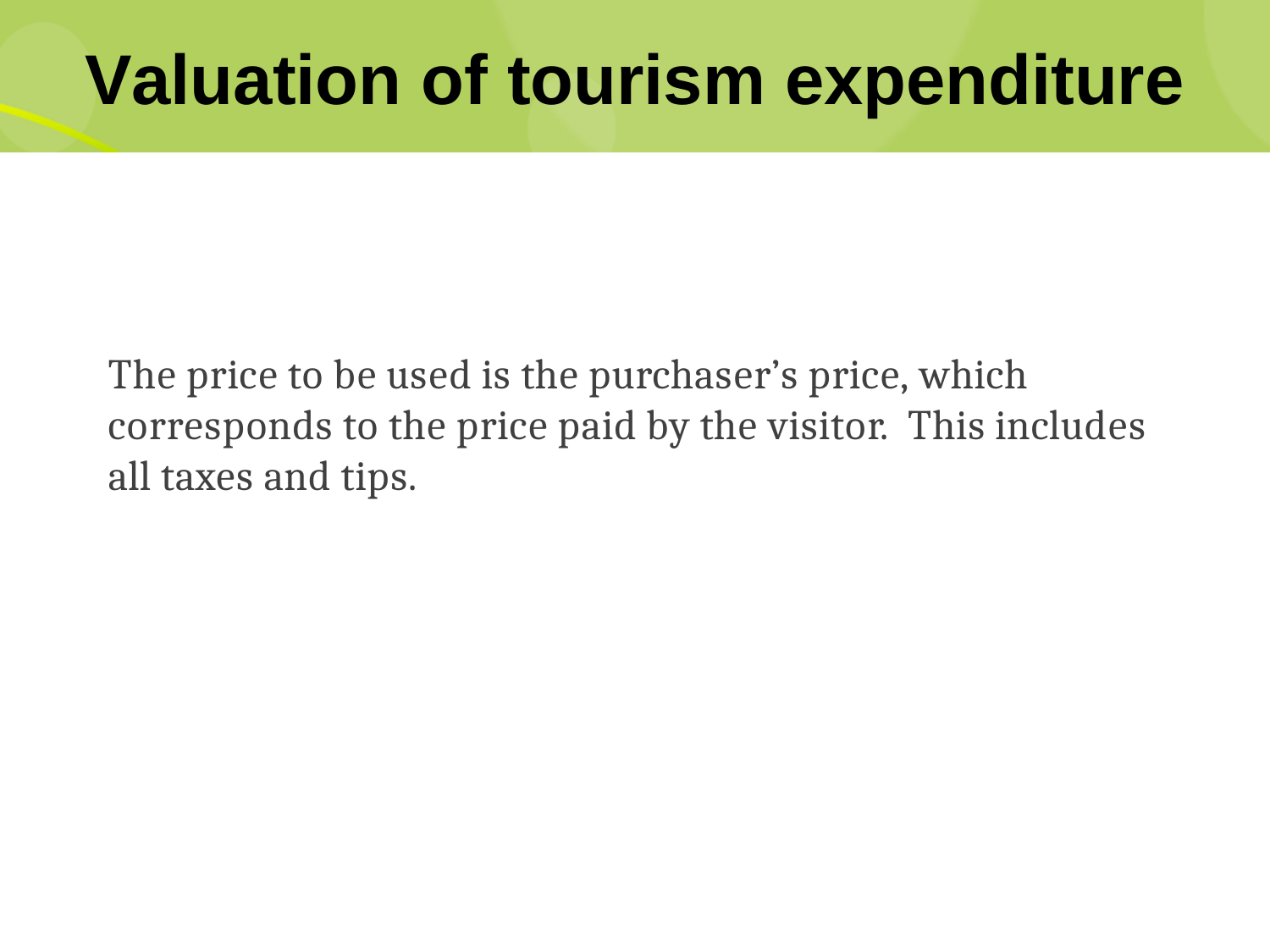

# Valuation of tourism expenditure
The price to be used is the purchaser’s price, which               corresponds to the price paid by the visitor.  This includes  all taxes and tips.